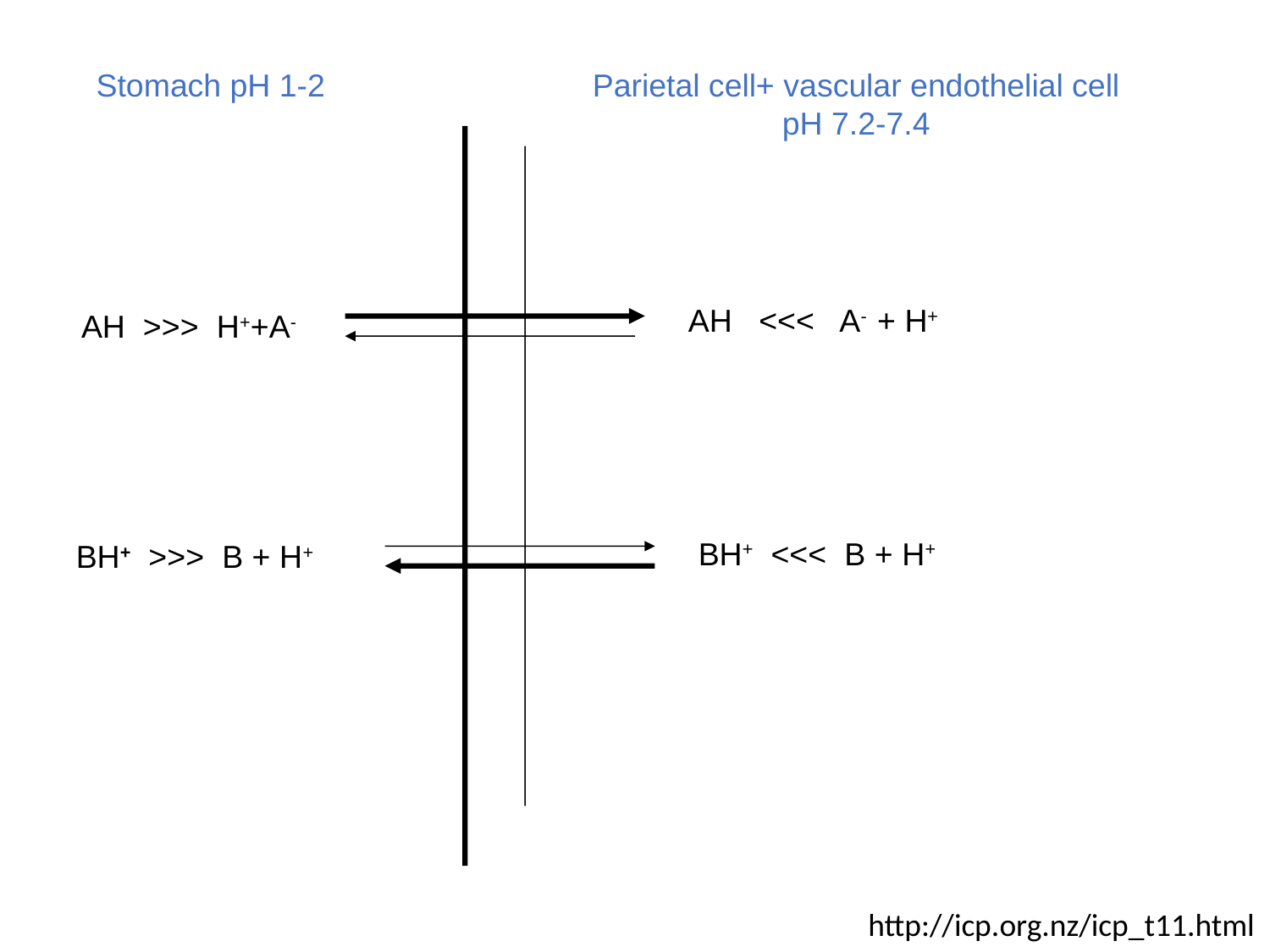

Stomach pH 1-2
Parietal cell+ vascular endothelial cell
pH 7.2-7.4

AH   <<<   A-  + H+
AH  >>>  H++A-

BH+  <<<  B + H+
BH+  >>>  B + H+

http://icp.org.nz/icp_t11.html